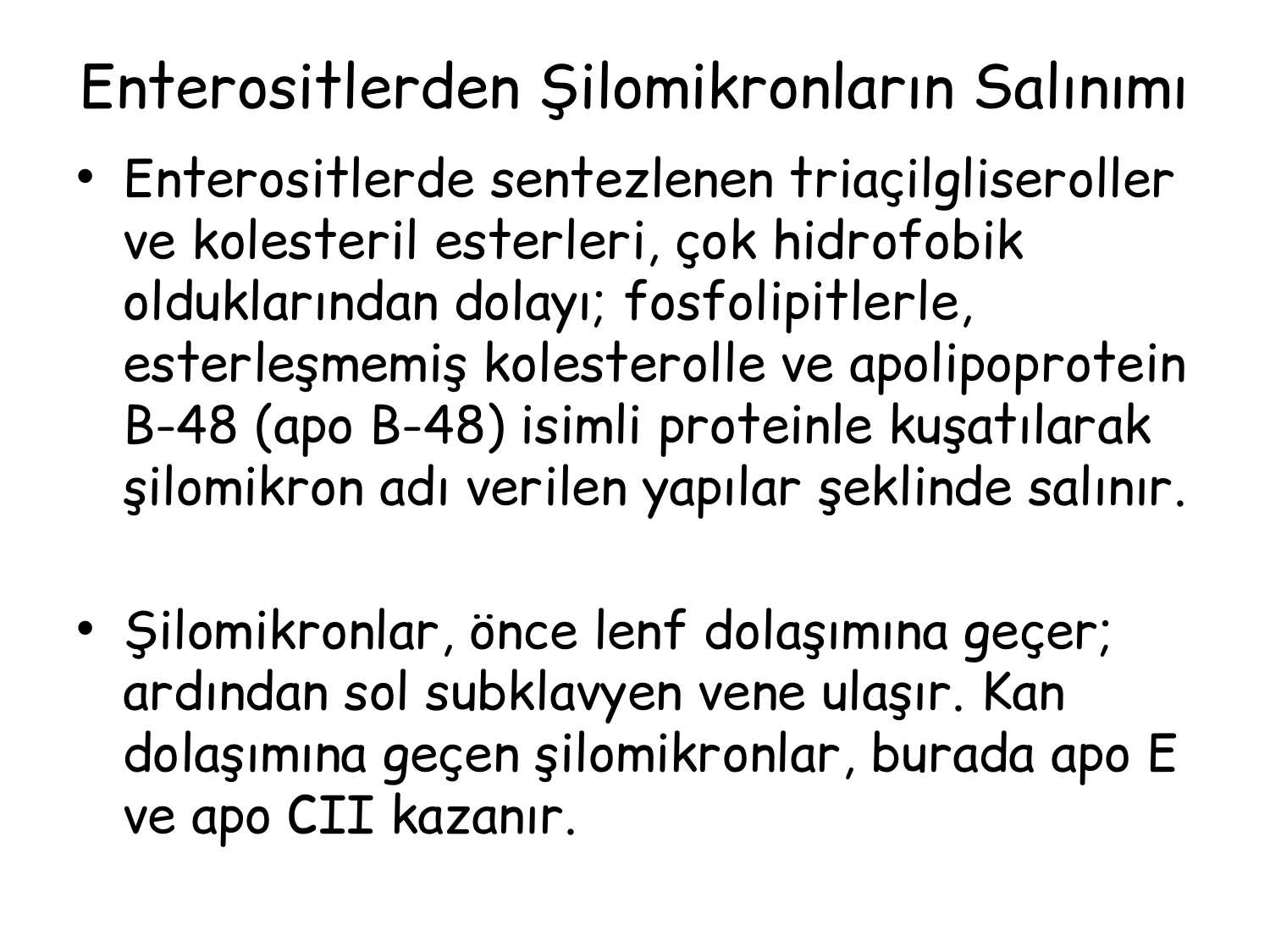

# Enterositlerden Şilomikronların Salınımı
Enterositlerde sentezlenen triaçilgliseroller ve kolesteril esterleri, çok hidrofobik olduklarından dolayı; fosfolipitlerle, esterleşmemiş kolesterolle ve apolipoprotein B-48 (apo B-48) isimli proteinle kuşatılarak şilomikron adı verilen yapılar şeklinde salınır.

Şilomikronlar, önce lenf dolaşımına geçer; ardından sol subklavyen vene ulaşır. Kan dolaşımına geçen şilomikronlar, burada apo E ve apo CII kazanır.